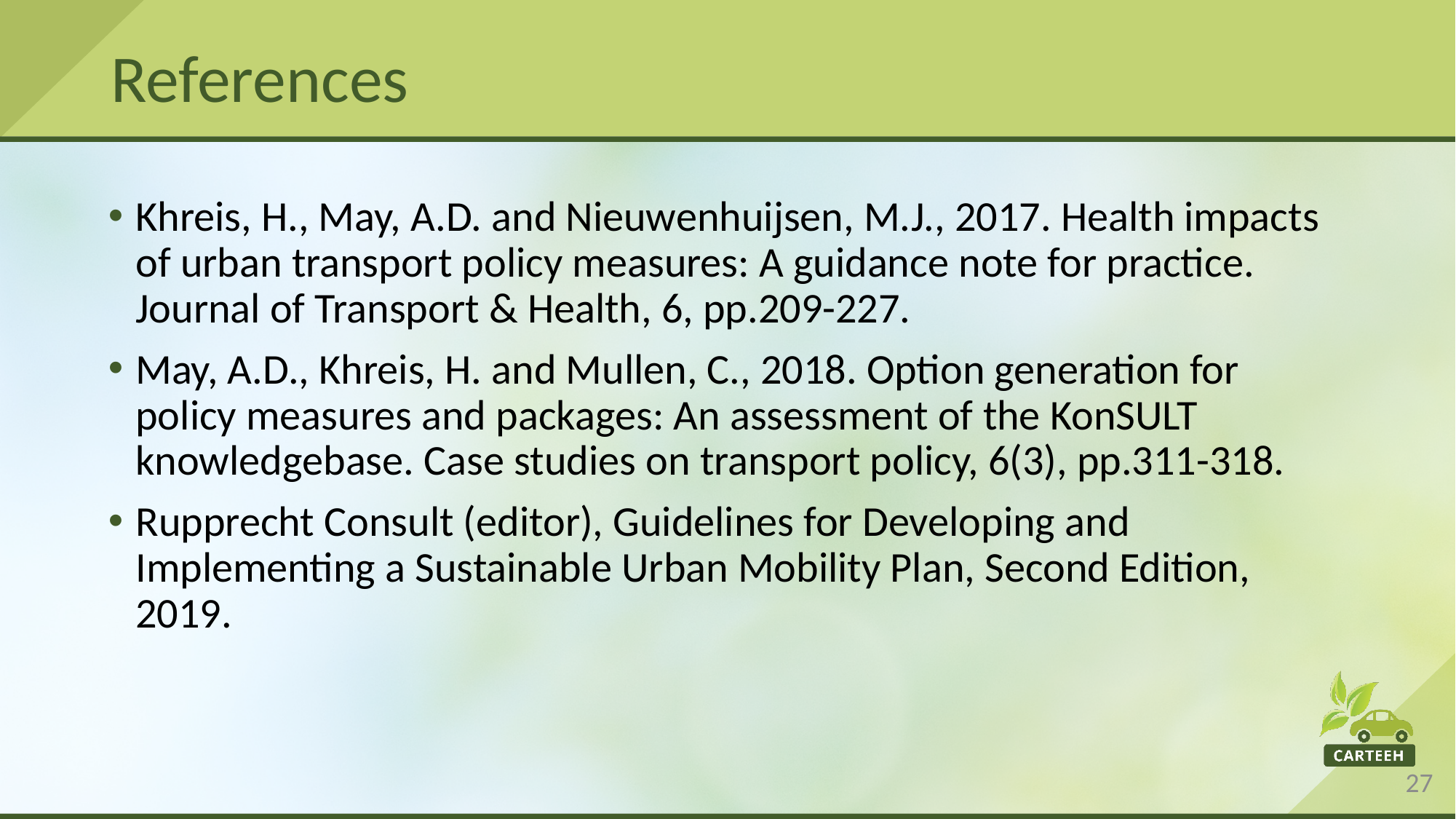

# References
Khreis, H., May, A.D. and Nieuwenhuijsen, M.J., 2017. Health impacts of urban transport policy measures: A guidance note for practice. Journal of Transport & Health, 6, pp.209-227.
May, A.D., Khreis, H. and Mullen, C., 2018. Option generation for policy measures and packages: An assessment of the KonSULT knowledgebase. Case studies on transport policy, 6(3), pp.311-318.
Rupprecht Consult (editor), Guidelines for Developing and Implementing a Sustainable Urban Mobility Plan, Second Edition, 2019.